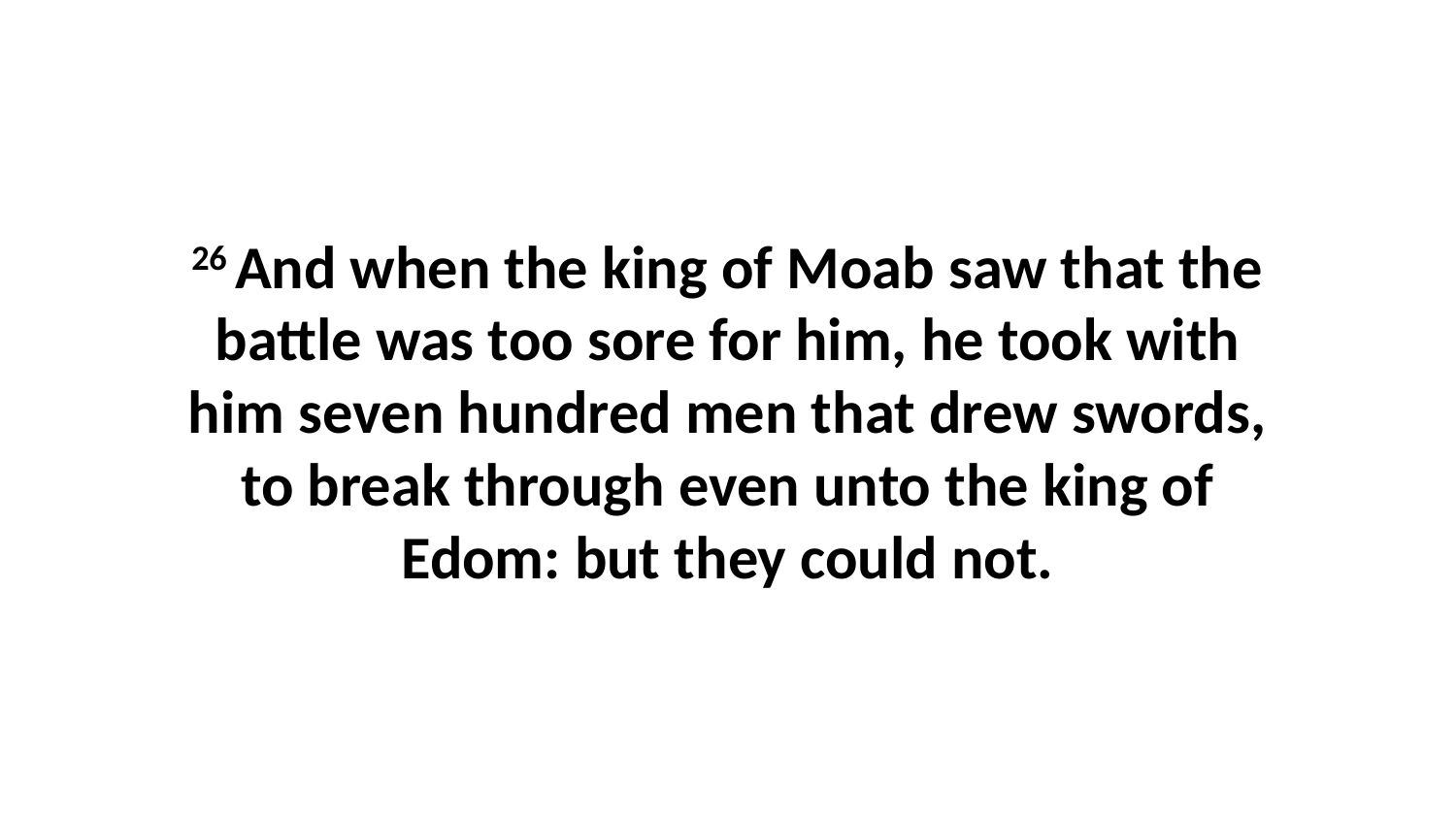

26 And when the king of Moab saw that the battle was too sore for him, he took with him seven hundred men that drew swords, to break through even unto the king of Edom: but they could not.